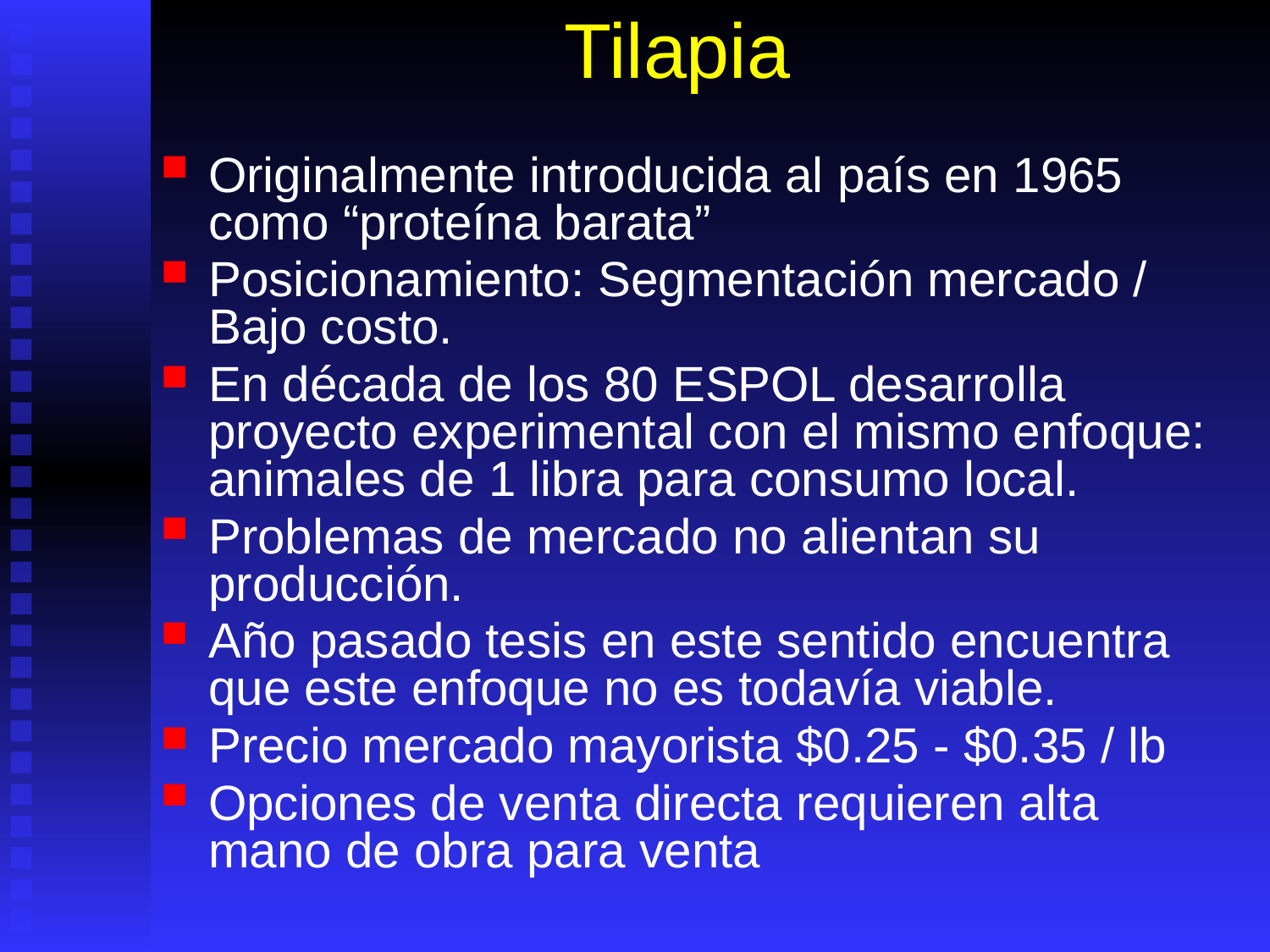

# Tilapia
Originalmente introducida al país en 1965 como “proteína barata”
Posicionamiento: Segmentación mercado / Bajo costo.
En década de los 80 ESPOL desarrolla proyecto experimental con el mismo enfoque: animales de 1 libra para consumo local.
Problemas de mercado no alientan su producción.
Año pasado tesis en este sentido encuentra que este enfoque no es todavía viable.
Precio mercado mayorista $0.25 - $0.35 / lb
Opciones de venta directa requieren alta mano de obra para venta